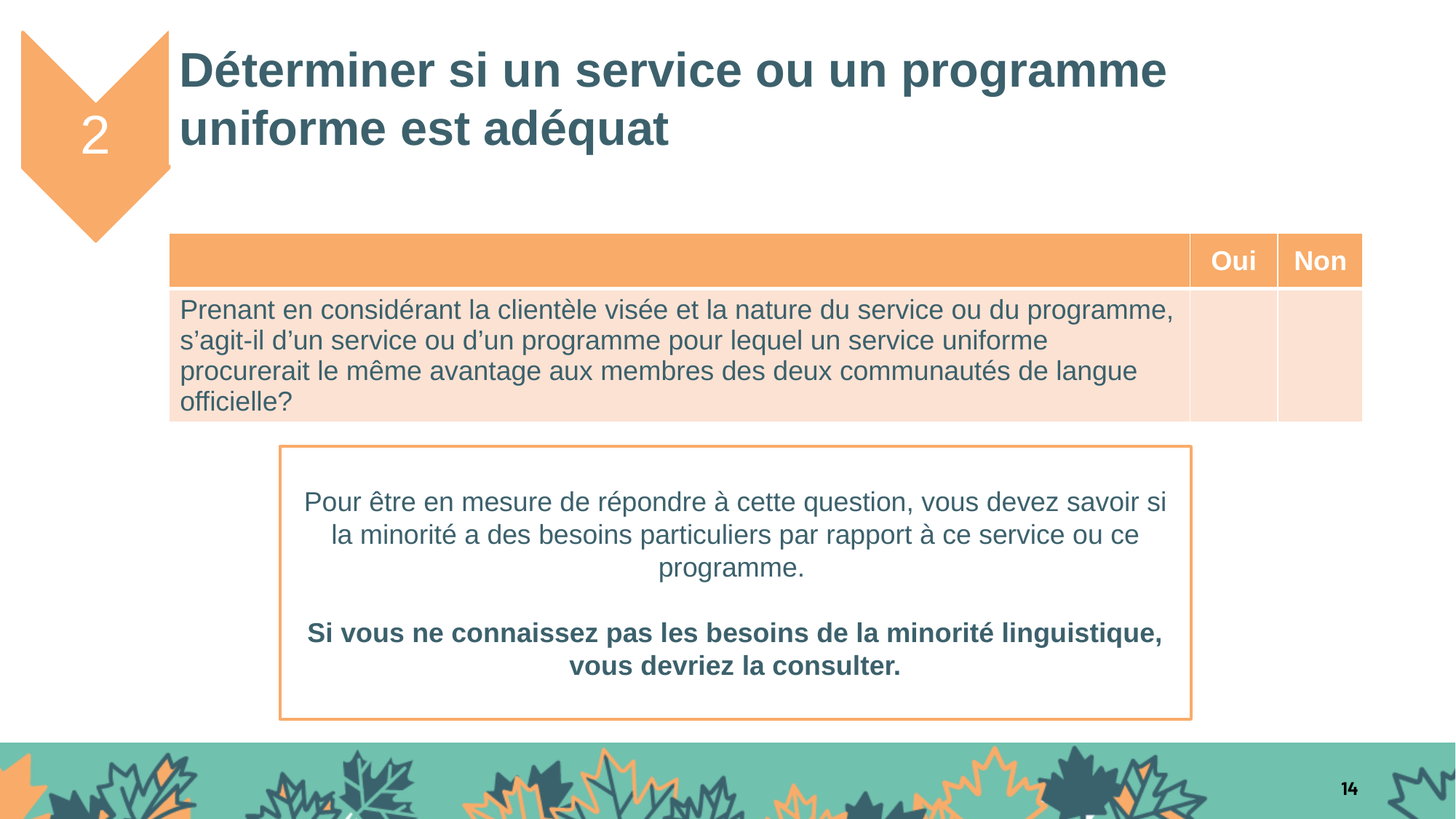

Déterminer si un service ou un programme uniforme est adéquat

2
|  | Oui | Non |
| --- | --- | --- |
| Prenant en considérant la clientèle visée et la nature du service ou du programme, s’agit-il d’un service ou d’un programme pour lequel un service uniforme procurerait le même avantage aux membres des deux communautés de langue officielle? |  |  |

Pour être en mesure de répondre à cette question, vous devez savoir si la minorité a des besoins particuliers par rapport à ce service ou ce programme.

Si vous ne connaissez pas les besoins de la minorité linguistique, vous devriez la consulter.

14